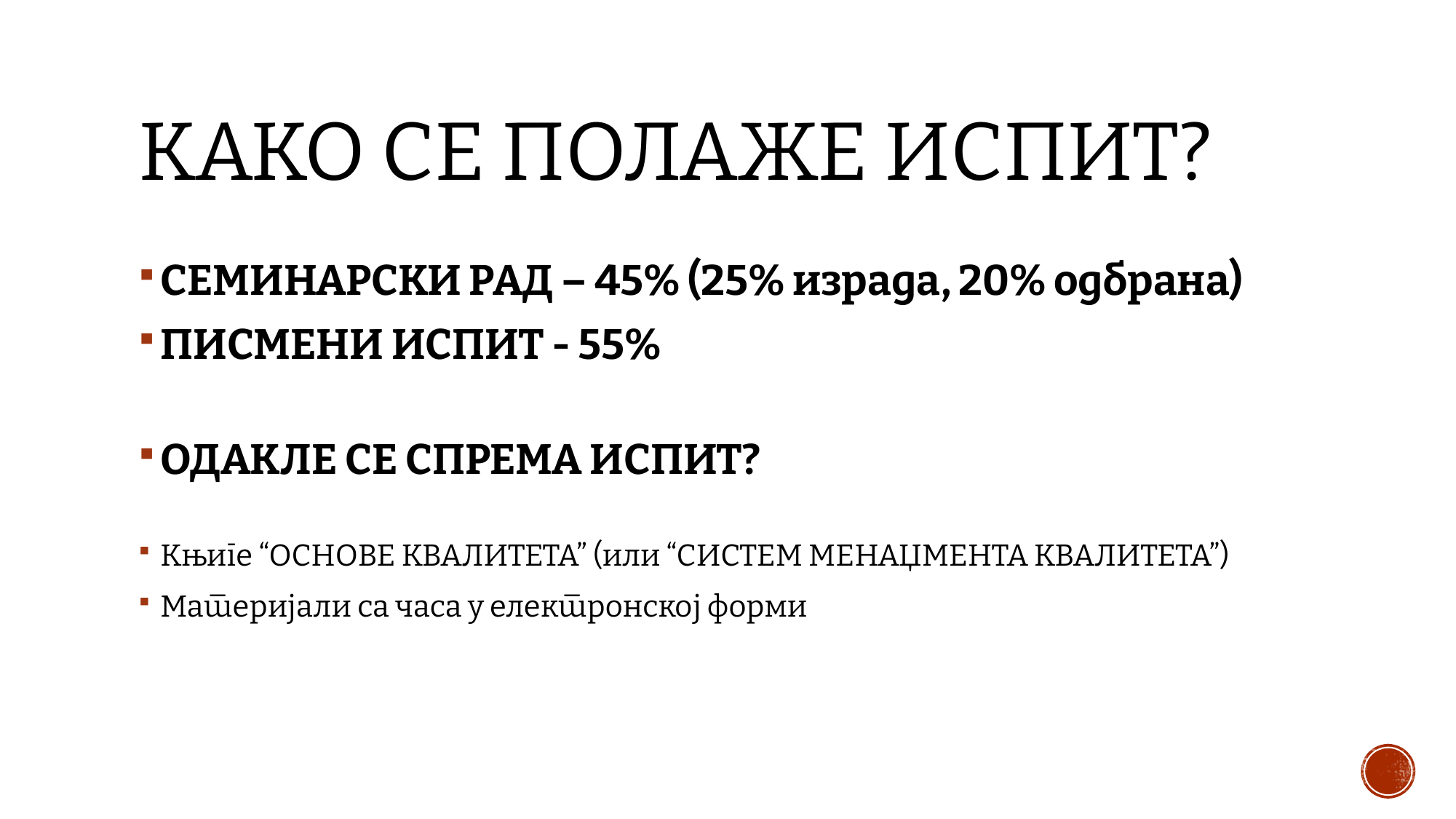

# Како се полаже испит?
СЕМИНАРСКИ РАД – 45% (25% израда, 20% одбрана)
ПИСМЕНИ ИСПИТ - 55%

ОДАКЛЕ СЕ СПРЕМА ИСПИТ?

Књиге “ОСНОВЕ КВАЛИТЕТА” (или “СИСТЕМ МЕНАЏМЕНТА КВАЛИТЕТА”)
Материјали са часа у електронској форми